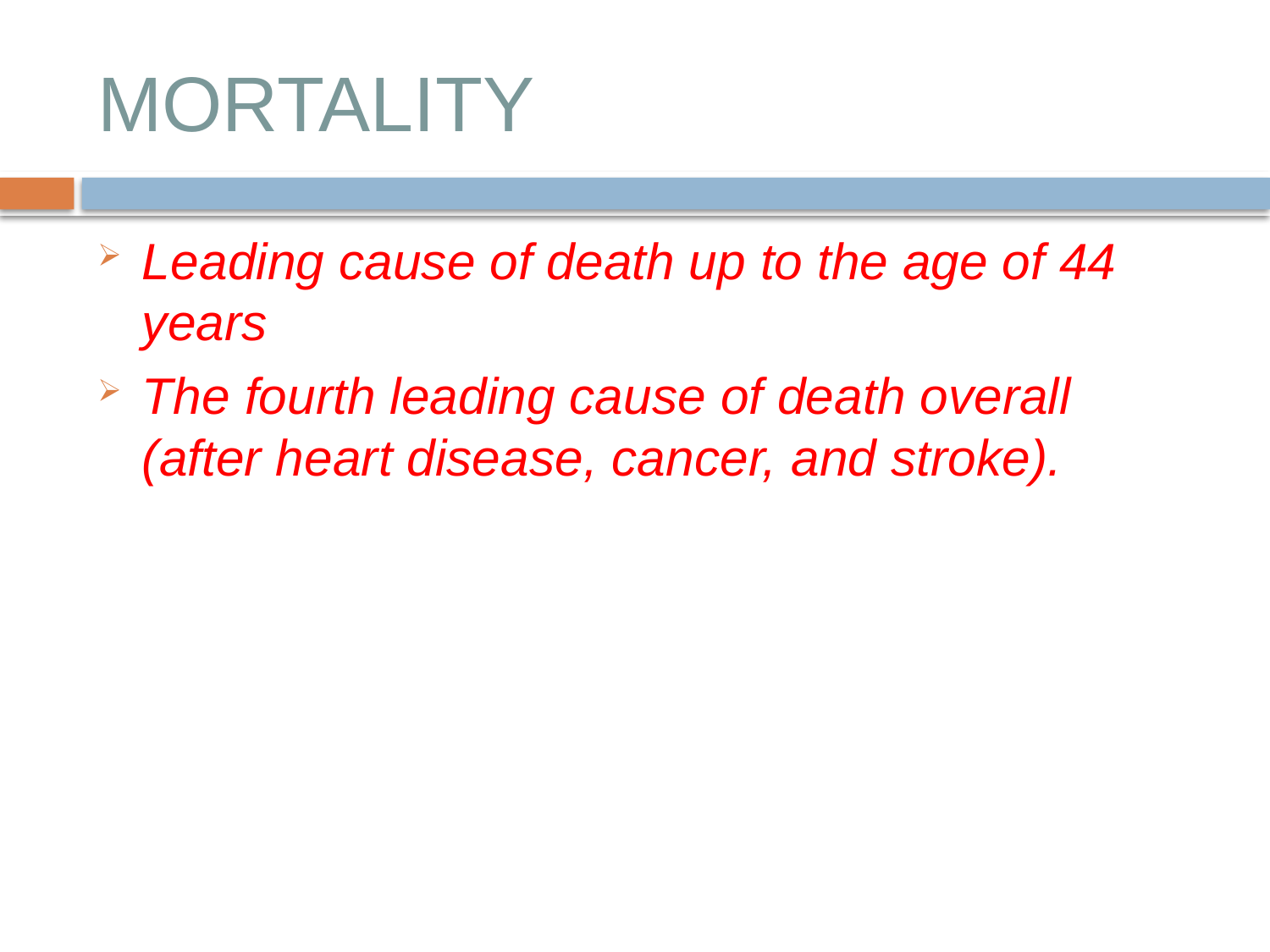

# MORTALITY
Leading cause of death up to the age of 44 years
The fourth leading cause of death overall (after heart disease, cancer, and stroke).